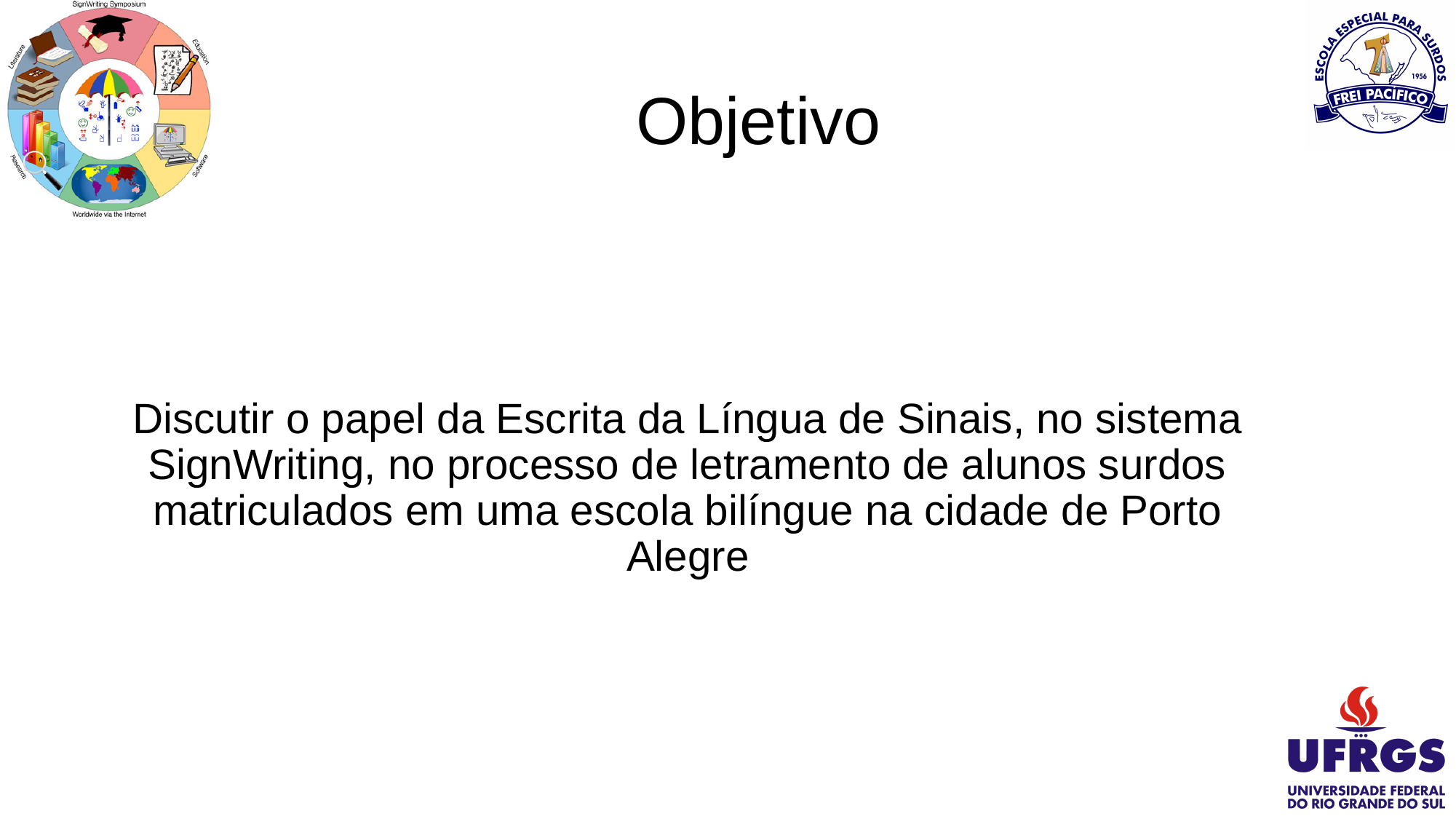

# Objetivo
Discutir o papel da Escrita da Língua de Sinais, no sistema SignWriting, no processo de letramento de alunos surdos matriculados em uma escola bilíngue na cidade de Porto Alegre